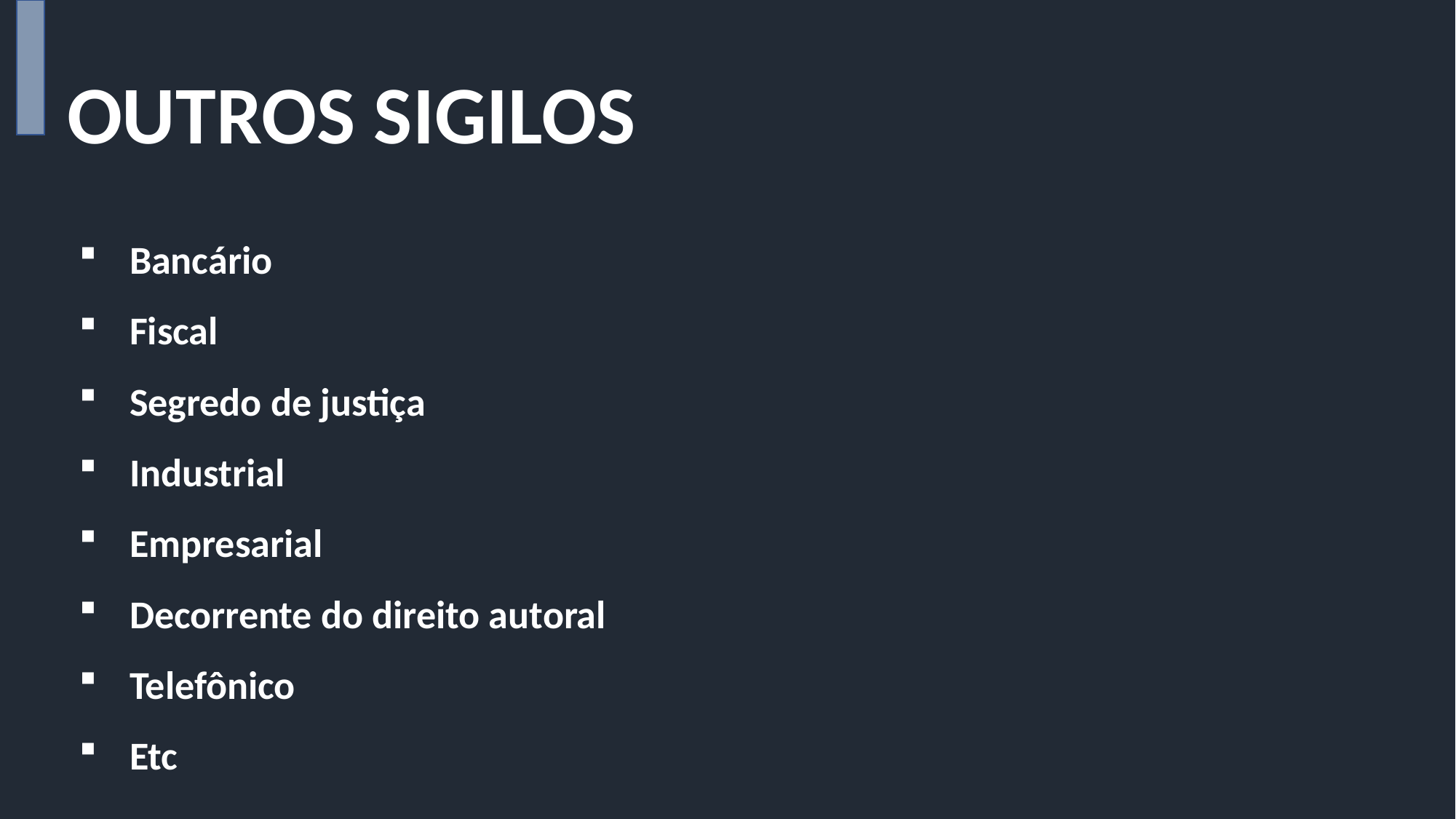

OUTROS SIGILOS
Bancário
Fiscal
Segredo de justiça
Industrial
Empresarial
Decorrente do direito autoral
Telefônico
Etc